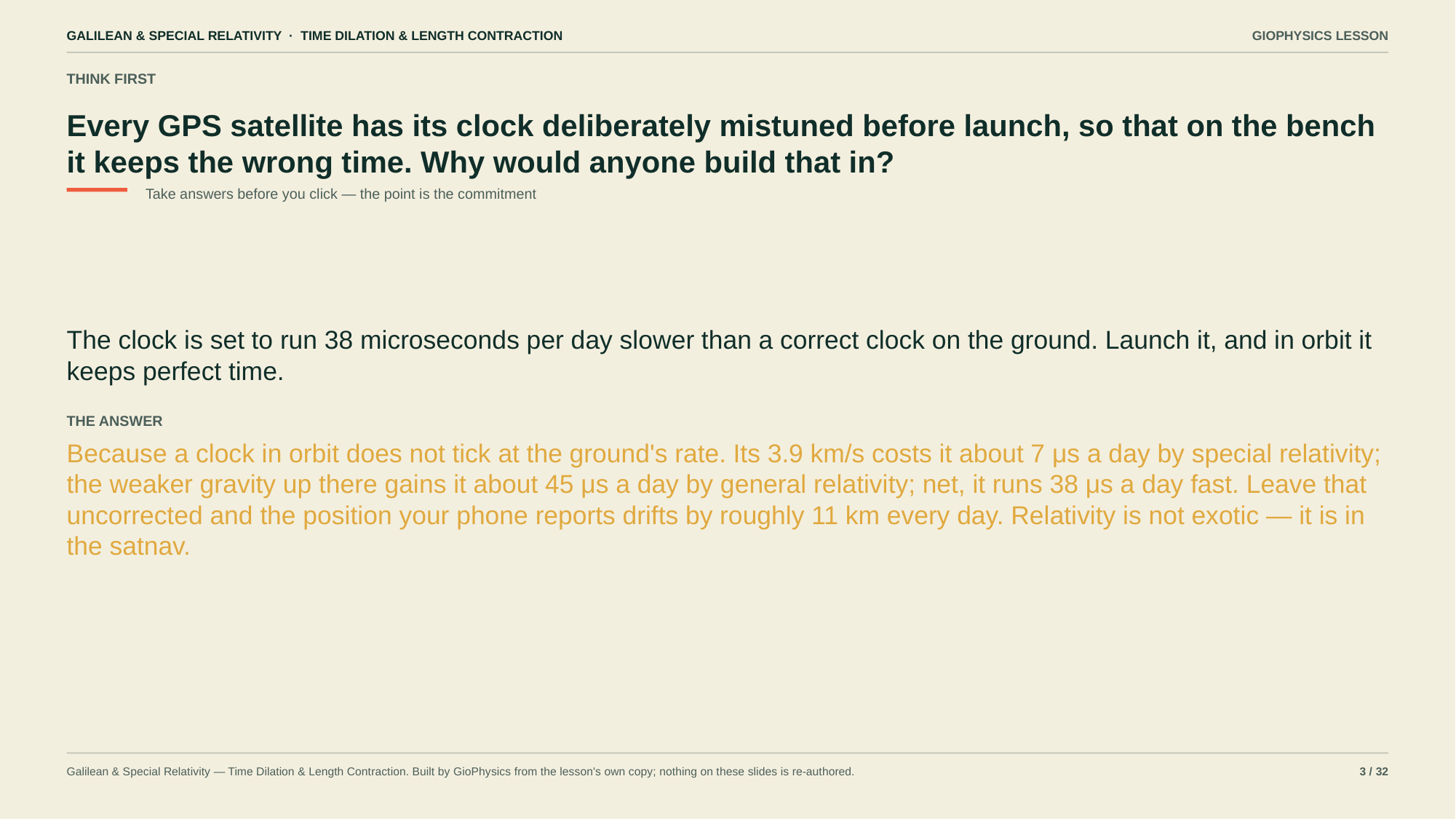

GALILEAN & SPECIAL RELATIVITY  ·  TIME DILATION & LENGTH CONTRACTION
GIOPHYSICS LESSON

THINK FIRST
Every GPS satellite has its clock deliberately mistuned before launch, so that on the bench it keeps the wrong time. Why would anyone build that in?
Take answers before you click — the point is the commitment

The clock is set to run 38 microseconds per day slower than a correct clock on the ground. Launch it, and in orbit it keeps perfect time.
THE ANSWER
Because a clock in orbit does not tick at the ground's rate. Its 3.9 km/s costs it about 7 μs a day by special relativity; the weaker gravity up there gains it about 45 μs a day by general relativity; net, it runs 38 μs a day fast. Leave that uncorrected and the position your phone reports drifts by roughly 11 km every day. Relativity is not exotic — it is in the satnav.

Galilean & Special Relativity — Time Dilation & Length Contraction. Built by GioPhysics from the lesson's own copy; nothing on these slides is re-authored.
3 / 32